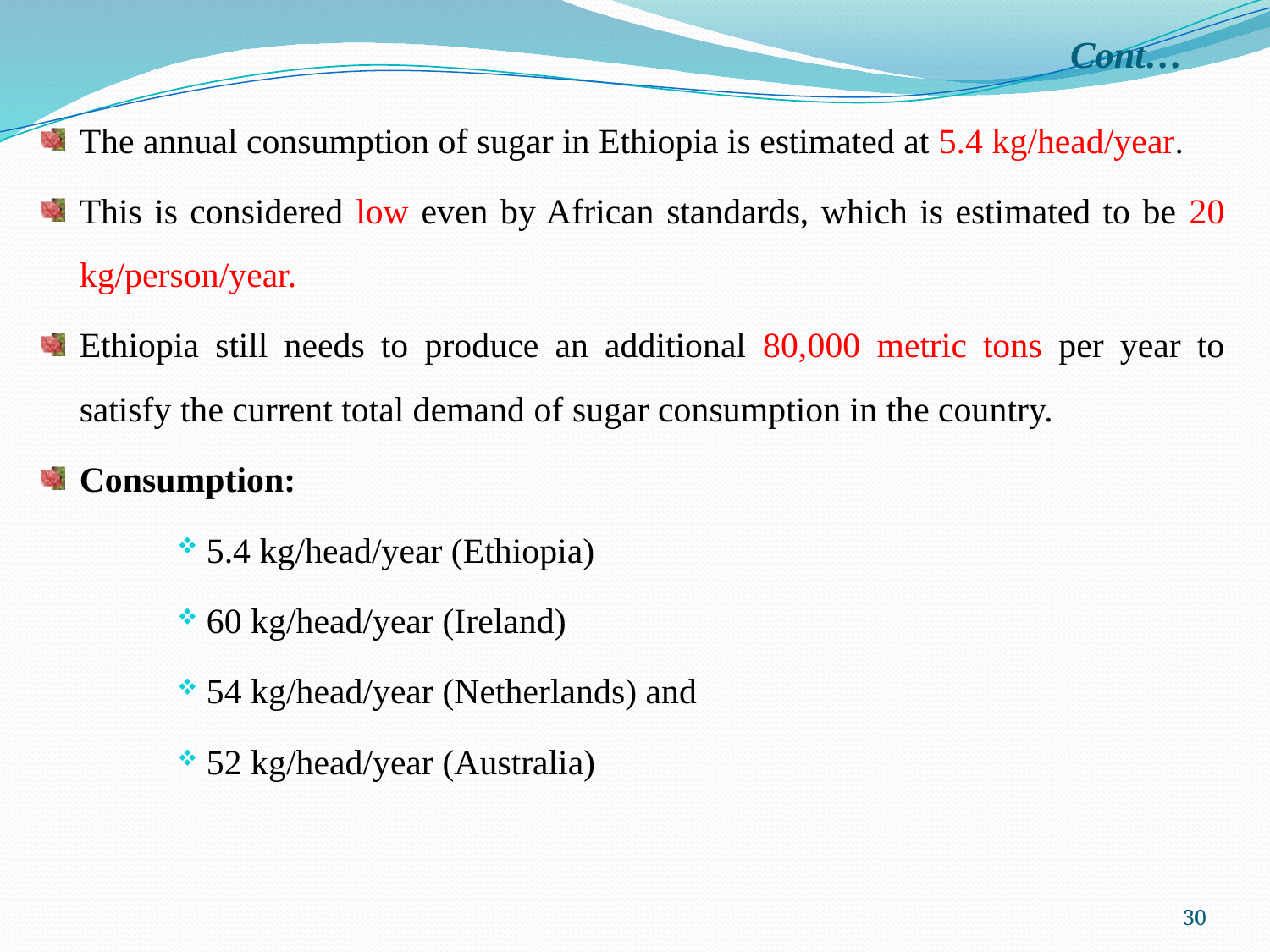

# Cont…
The annual consumption of sugar in Ethiopia is estimated at 5.4 kg/head/year.
This is considered low even by African standards, which is estimated to be 20 kg/person/year.
Ethiopia still needs to produce an additional 80,000 metric tons per year to satisfy the current total demand of sugar consumption in the country.
Consumption:
5.4 kg/head/year (Ethiopia)
60 kg/head/year (Ireland)
54 kg/head/year (Netherlands) and
52 kg/head/year (Australia)

30